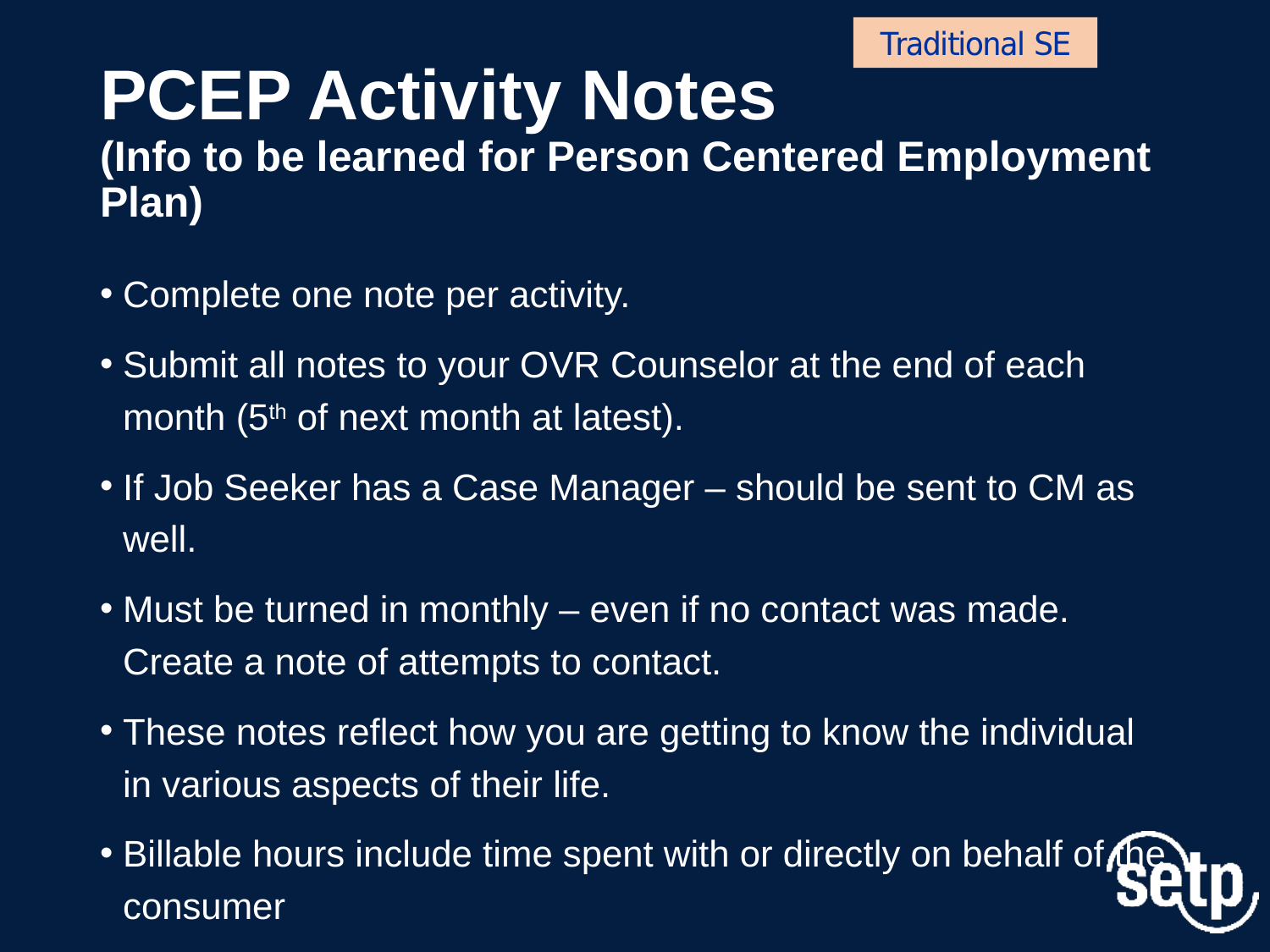

Traditional SE
# PCEP Activity Notes (Info to be learned for Person Centered Employment Plan)
Complete one note per activity.
Submit all notes to your OVR Counselor at the end of each month (5th of next month at latest).
If Job Seeker has a Case Manager – should be sent to CM as well.
Must be turned in monthly – even if no contact was made.  Create a note of attempts to contact.
These notes reflect how you are getting to know the individual in various aspects of their life.
Billable hours include time spent with or directly on behalf of the consumer